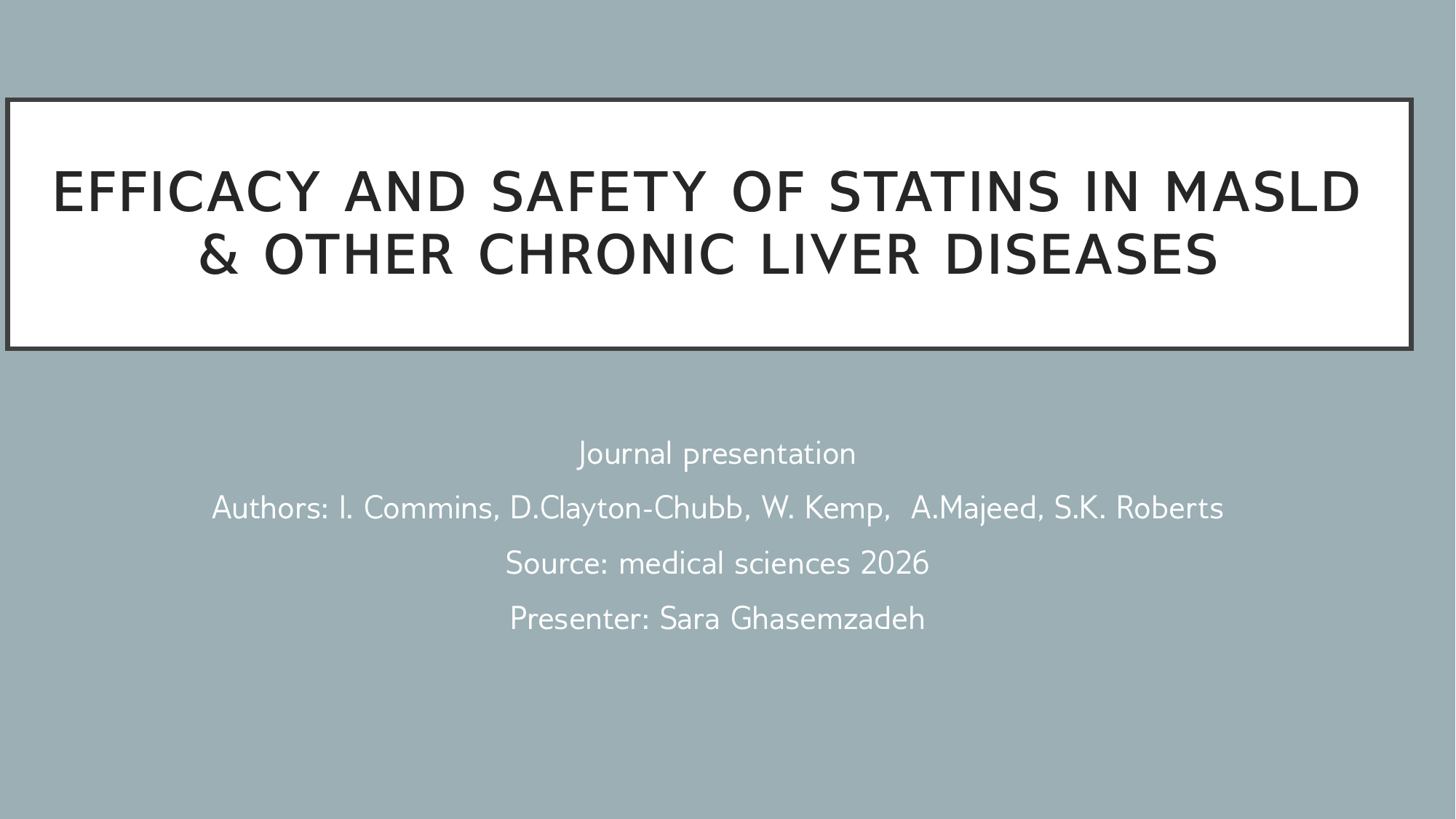

# Efficacy and safety of statins in masld & other chronic liver diseases
Journal presentation
Authors: I. Commins, D.Clayton-Chubb, W. Kemp,  A.Majeed, S.K. Roberts
Source: medical sciences 2026
Presenter: Sara Ghasemzadeh